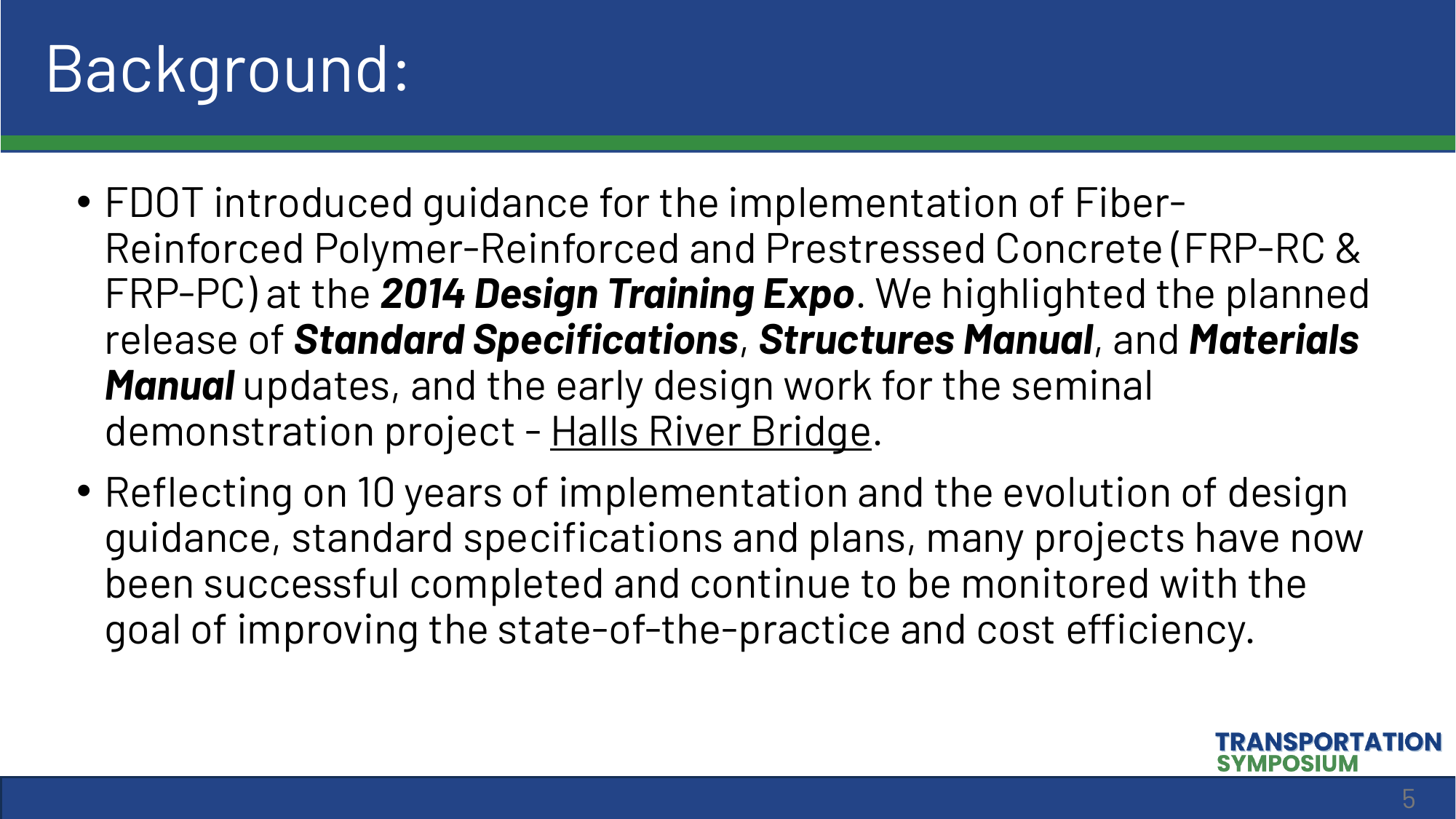

Background:
FDOT introduced guidance for the implementation of Fiber-Reinforced Polymer-Reinforced and Prestressed Concrete (FRP-RC & FRP-PC) at the 2014 Design Training Expo. We highlighted the planned release of Standard Specifications, Structures Manual, and Materials Manual updates, and the early design work for the seminal demonstration project - Halls River Bridge.
Reflecting on 10 years of implementation and the evolution of design guidance, standard specifications and plans, many projects have now been successful completed and continue to be monitored with the goal of improving the state-of-the-practice and cost efficiency.
5